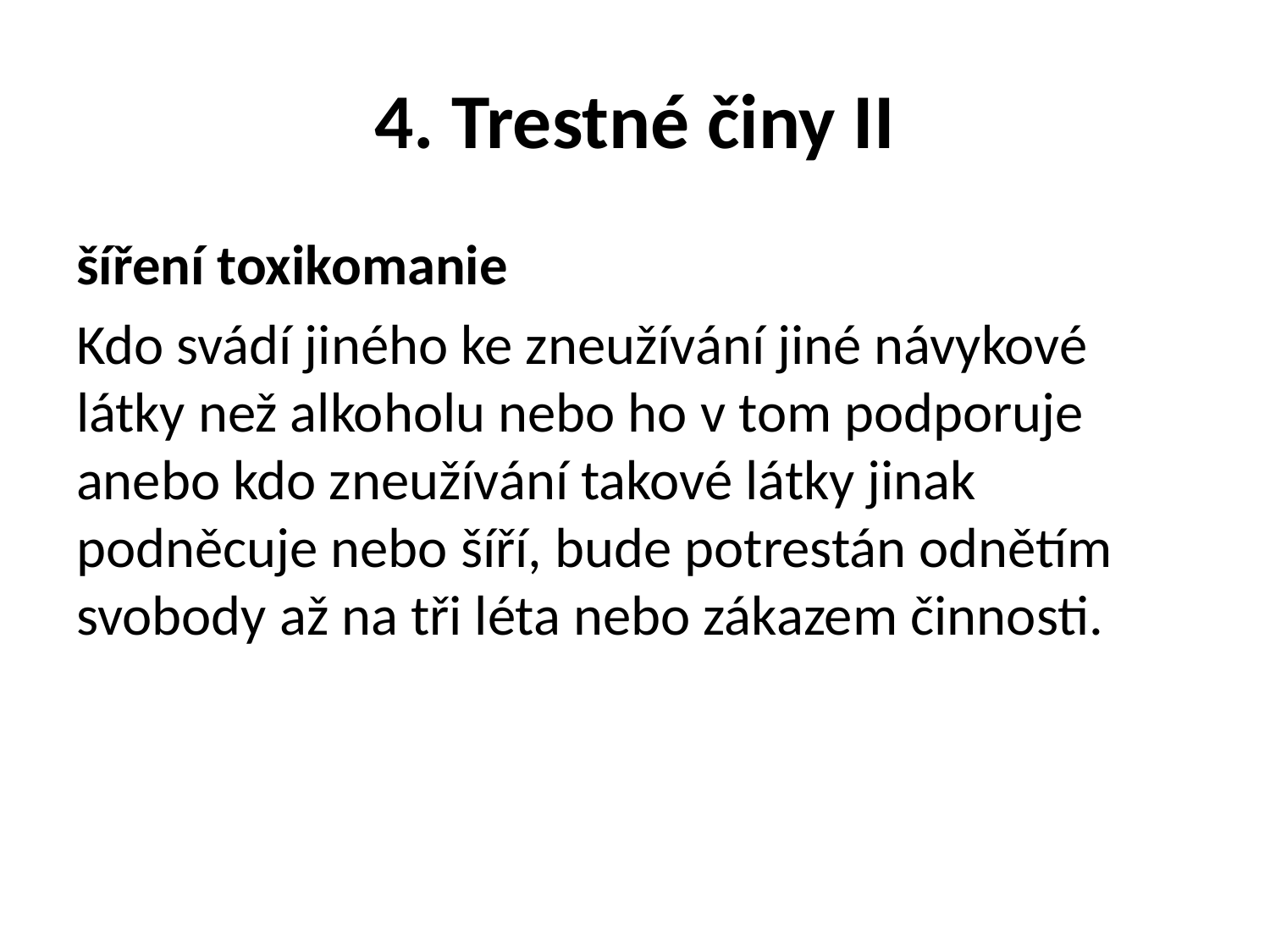

# 4. Trestné činy II
šíření toxikomanie
Kdo svádí jiného ke zneužívání jiné návykové látky než alkoholu nebo ho v tom podporuje anebo kdo zneužívání takové látky jinak podněcuje nebo šíří, bude potrestán odnětím svobody až na tři léta nebo zákazem činnosti.